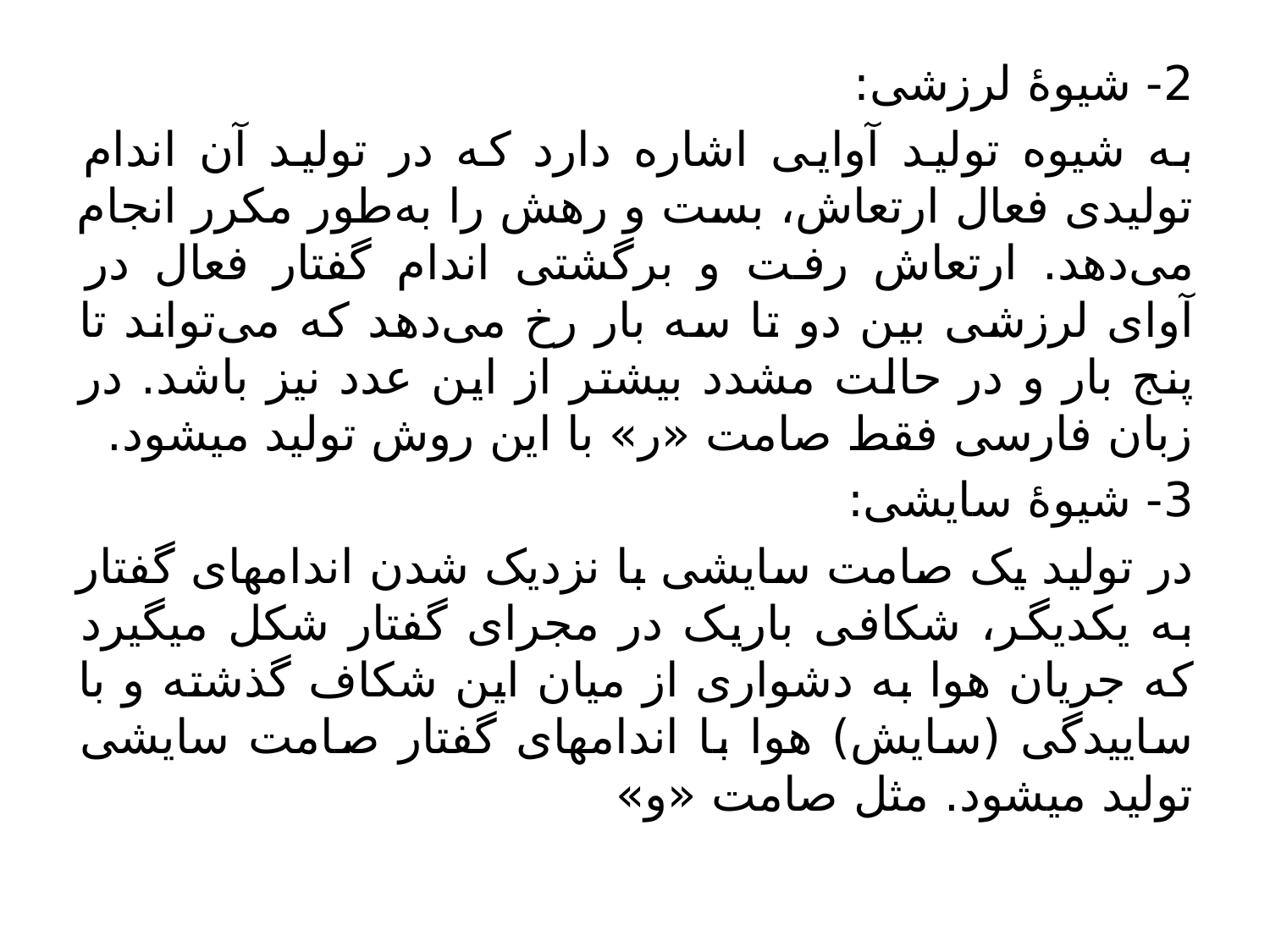

2- شیوۀ لرزشی:
به شیوه تولید آوایی اشاره دارد که در تولید آن اندام تولیدی فعال ارتعاش، بست و رهش را به‌طور مکرر انجام می‌دهد. ارتعاش رفت و برگشتی اندام گفتار فعال در آوای لرزشی بین دو تا سه بار رخ می‌دهد که می‌تواند تا پنج بار و در حالت مشدد بیشتر از این عدد نیز باشد. در زبان فارسی فقط صامت «ر» با این روش تولید می‏شود.
3- شیوۀ سایشی:
در تولید یک صامت سایشی با نزدیک شدن اندام‏های گفتار به یکدیگر، شکافی باریک در مجرای گفتار شکل می‏گیرد که جریان هوا به دشواری از میان این شکاف گذشته و با ساییدگی (سایش) هوا با اندامهای گفتار صامت سایشی تولید می‏شود. مثل صامت «و»